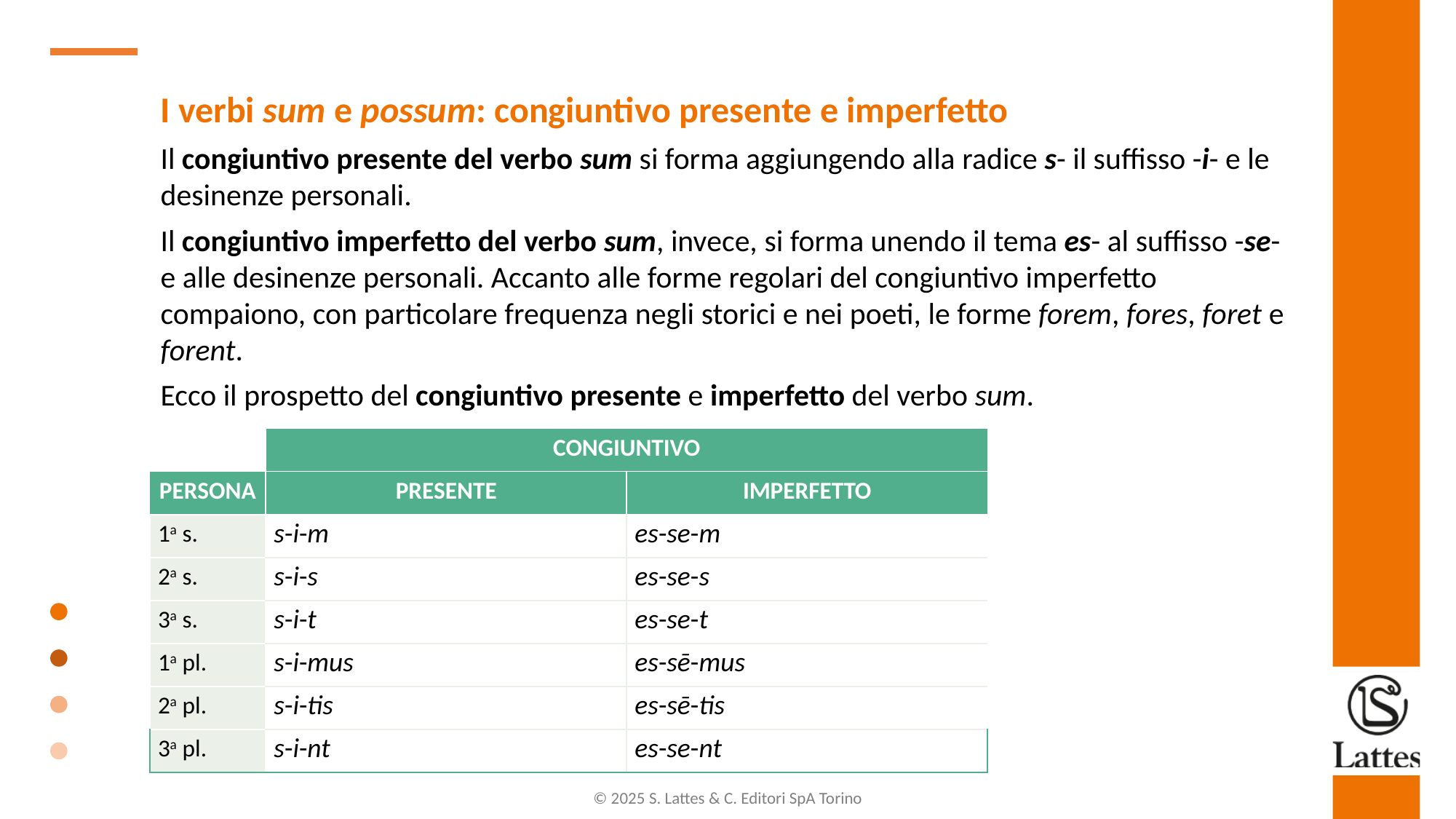

I verbi sum e possum: congiuntivo presente e imperfetto
Il congiuntivo presente del verbo sum si forma aggiungendo alla radice s- il suffisso -i- e le desinenze personali.
Il congiuntivo imperfetto del verbo sum, invece, si forma unendo il tema es- al suffisso -se- e alle desinenze personali. Accanto alle forme regolari del congiuntivo imperfetto compaiono, con particolare frequenza negli storici e nei poeti, le forme forem, fores, foret e forent.
Ecco il prospetto del congiuntivo presente e imperfetto del verbo sum.

|  | CONGIUNTIVO |  |
| --- | --- | --- |
| PERSONA | PRESENTE | IMPERFETTO |
| 1a s. | s-i-m | es-se-m |
| 2a s. | s-i-s | es-se-s |
| 3a s. | s-i-t | es-se-t |
| 1a pl. | s-i-mus | es-sē-mus |
| 2a pl. | s-i-tis | es-sē-tis |
| 3a pl. | s-i-nt | es-se-nt |